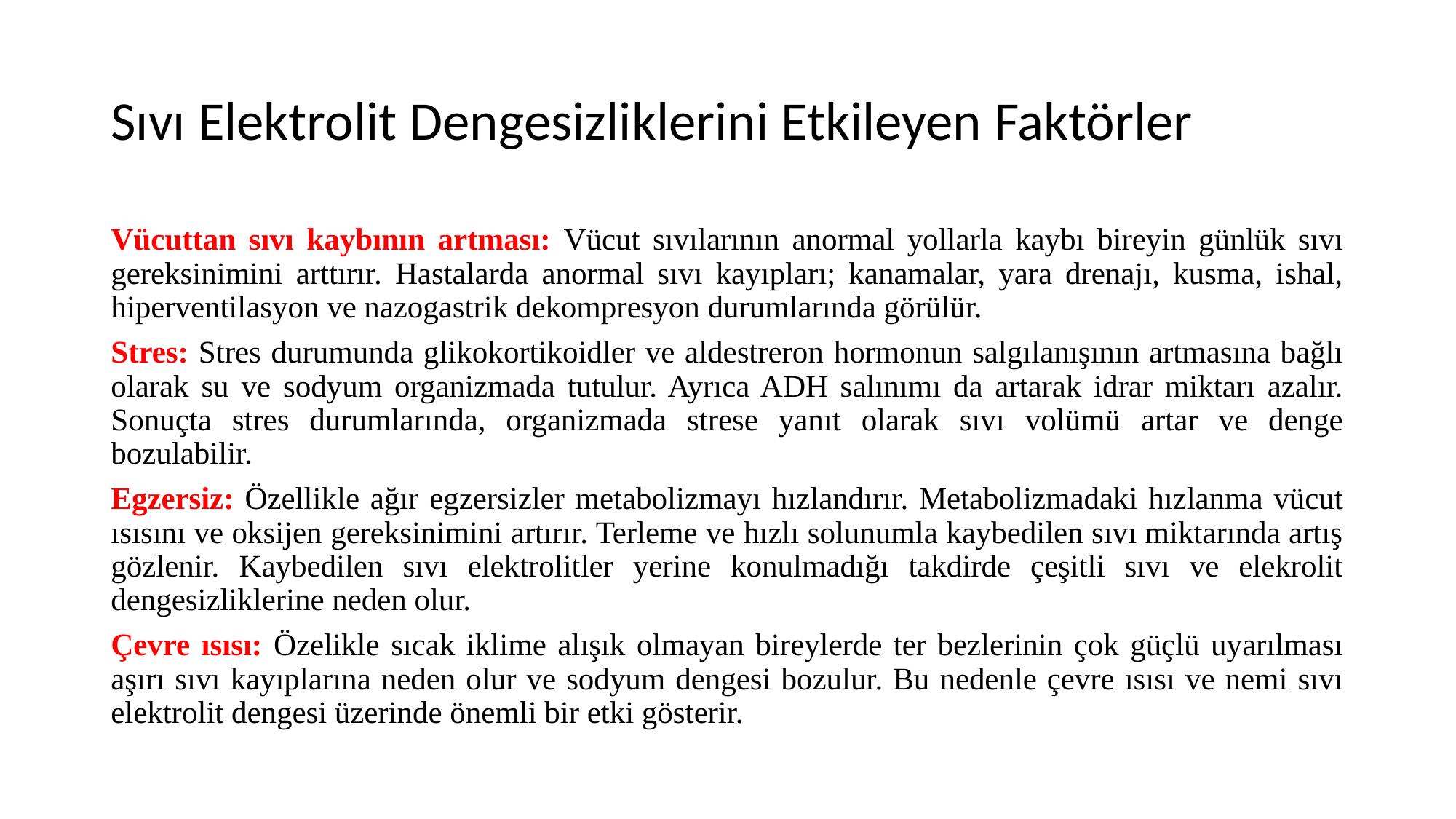

# Sıvı Elektrolit Dengesizliklerini Etkileyen Faktörler
Vücuttan sıvı kaybının artması: Vücut sıvılarının anormal yollarla kaybı bireyin günlük sıvı gereksinimini arttırır. Hastalarda anormal sıvı kayıpları; kanamalar, yara drenajı, kusma, ishal, hiperventilasyon ve nazogastrik dekompresyon durumlarında görülür.
Stres: Stres durumunda glikokortikoidler ve aldestreron hormonun salgılanışının artmasına bağlı olarak su ve sodyum organizmada tutulur. Ayrıca ADH salınımı da artarak idrar miktarı azalır. Sonuçta stres durumlarında, organizmada strese yanıt olarak sıvı volümü artar ve denge bozulabilir.
Egzersiz: Özellikle ağır egzersizler metabolizmayı hızlandırır. Metabolizmadaki hızlanma vücut ısısını ve oksijen gereksinimini artırır. Terleme ve hızlı solunumla kaybedilen sıvı miktarında artış gözlenir. Kaybedilen sıvı elektrolitler yerine konulmadığı takdirde çeşitli sıvı ve elekrolit dengesizliklerine neden olur.
Çevre ısısı: Özelikle sıcak iklime alışık olmayan bireylerde ter bezlerinin çok güçlü uyarılması aşırı sıvı kayıplarına neden olur ve sodyum dengesi bozulur. Bu nedenle çevre ısısı ve nemi sıvı elektrolit dengesi üzerinde önemli bir etki gösterir.